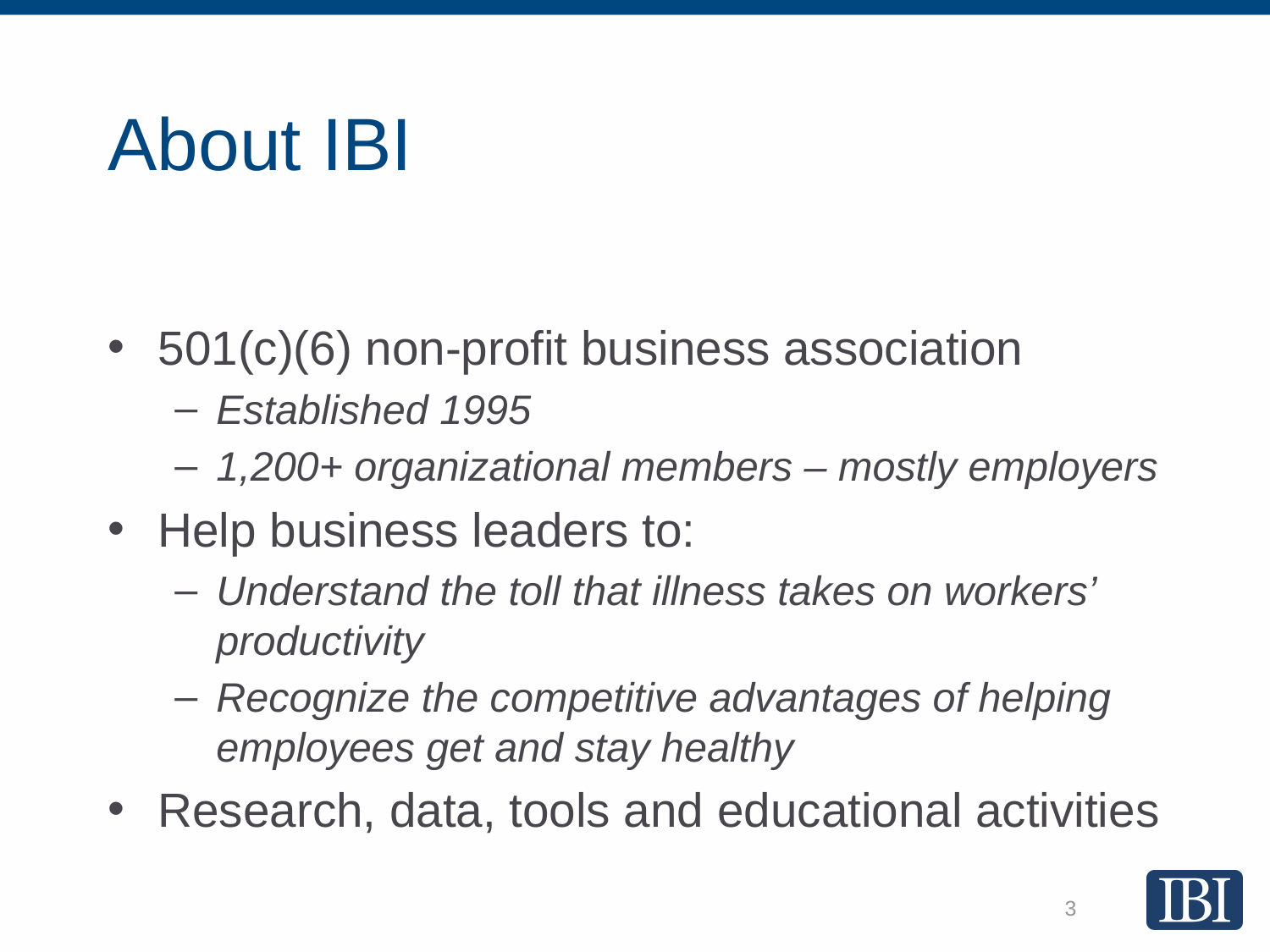

# About IBI
501(c)(6) non-profit business association
Established 1995
1,200+ organizational members – mostly employers
Help business leaders to:
Understand the toll that illness takes on workers’ productivity
Recognize the competitive advantages of helping employees get and stay healthy
Research, data, tools and educational activities